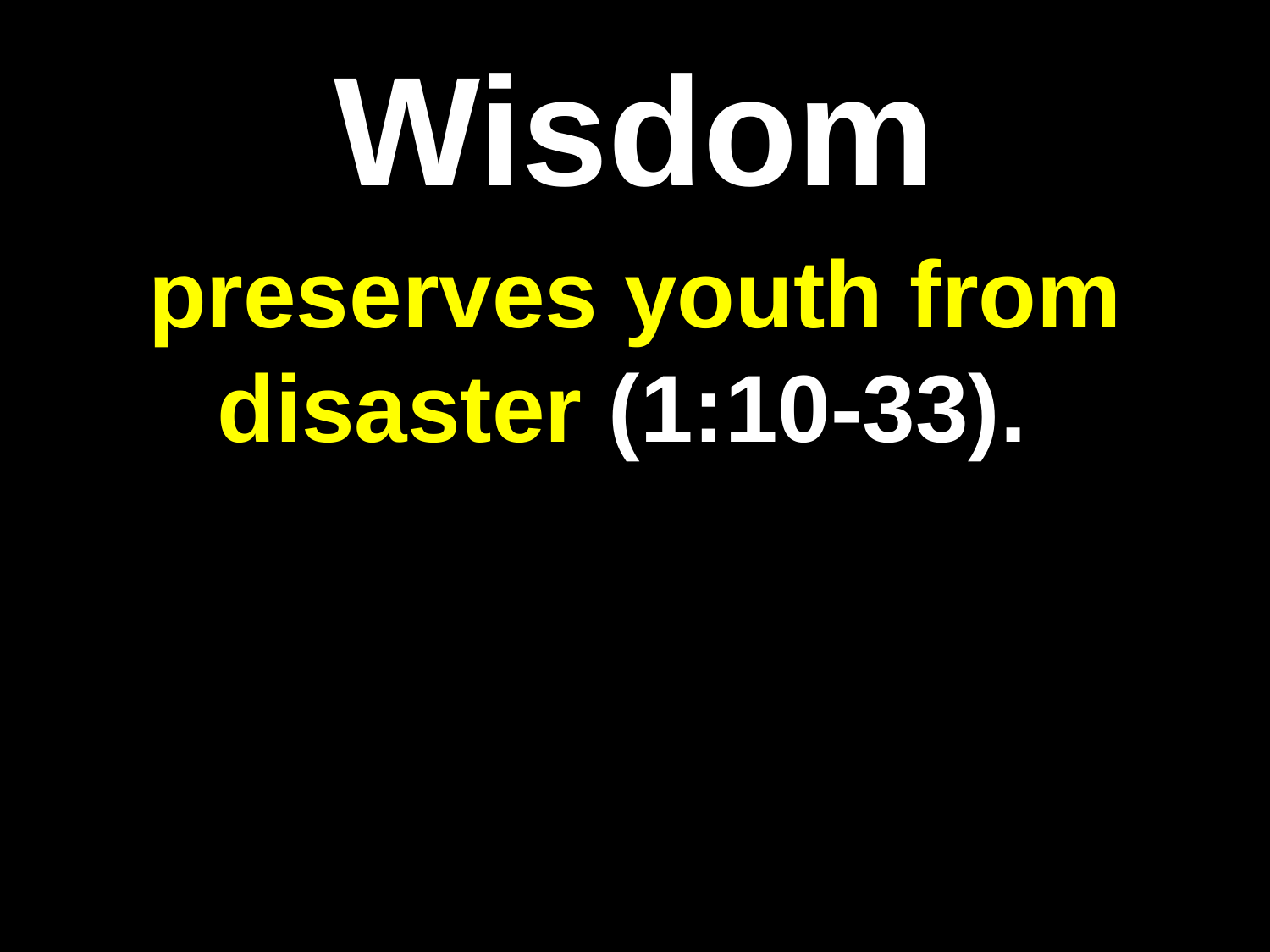

# Wisdom
preserves youth from disaster (1:10-33).